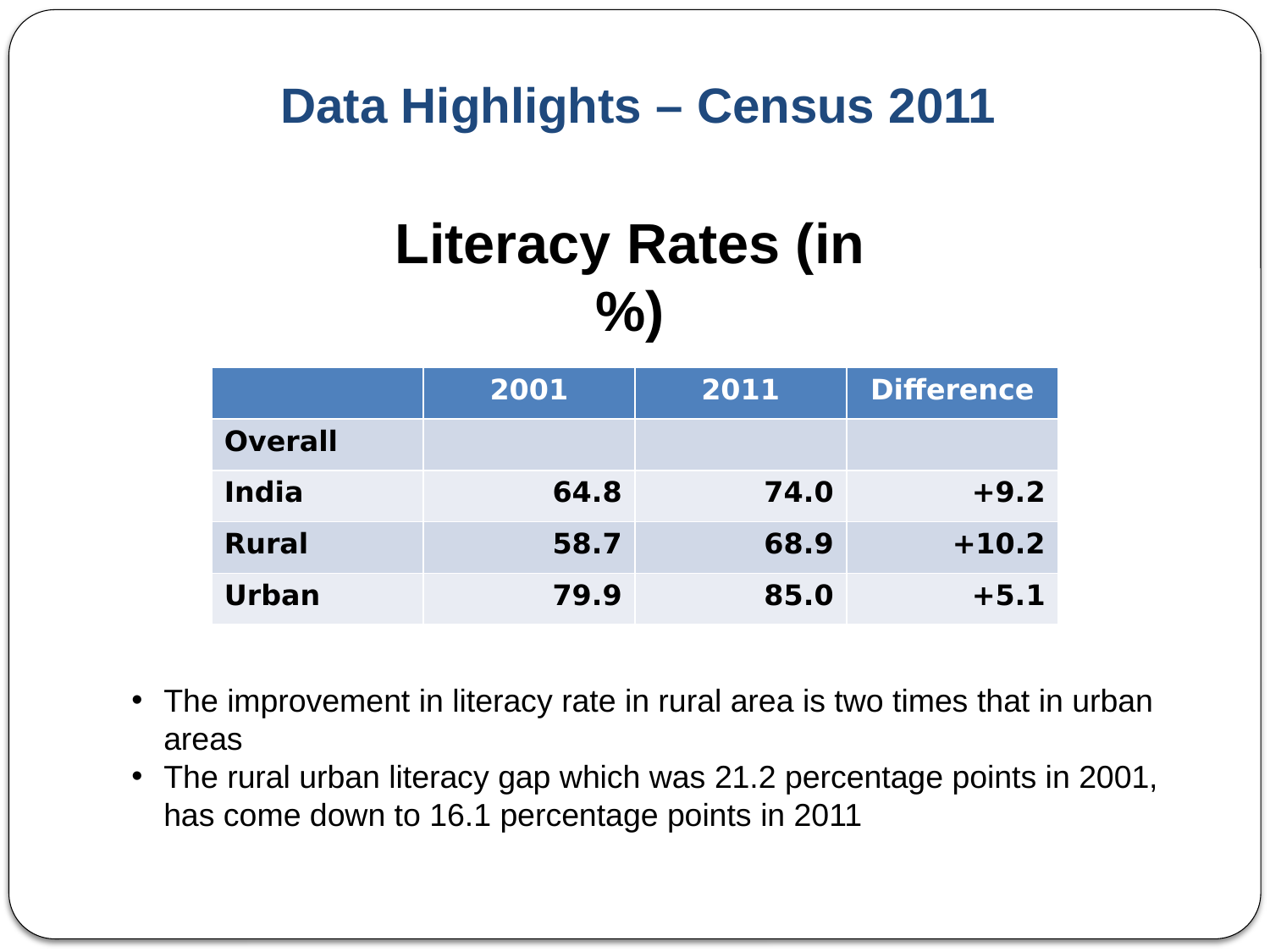

Data Highlights – Census 2011
Literacy Rates (in %)
|  | 2001 | 2011 | Difference |
| --- | --- | --- | --- |
| Overall |  |  |  |
| India | 64.8 | 74.0 | +9.2 |
| Rural | 58.7 | 68.9 | +10.2 |
| Urban | 79.9 | 85.0 | +5.1 |
The improvement in literacy rate in rural area is two times that in urban areas
The rural urban literacy gap which was 21.2 percentage points in 2001, has come down to 16.1 percentage points in 2011